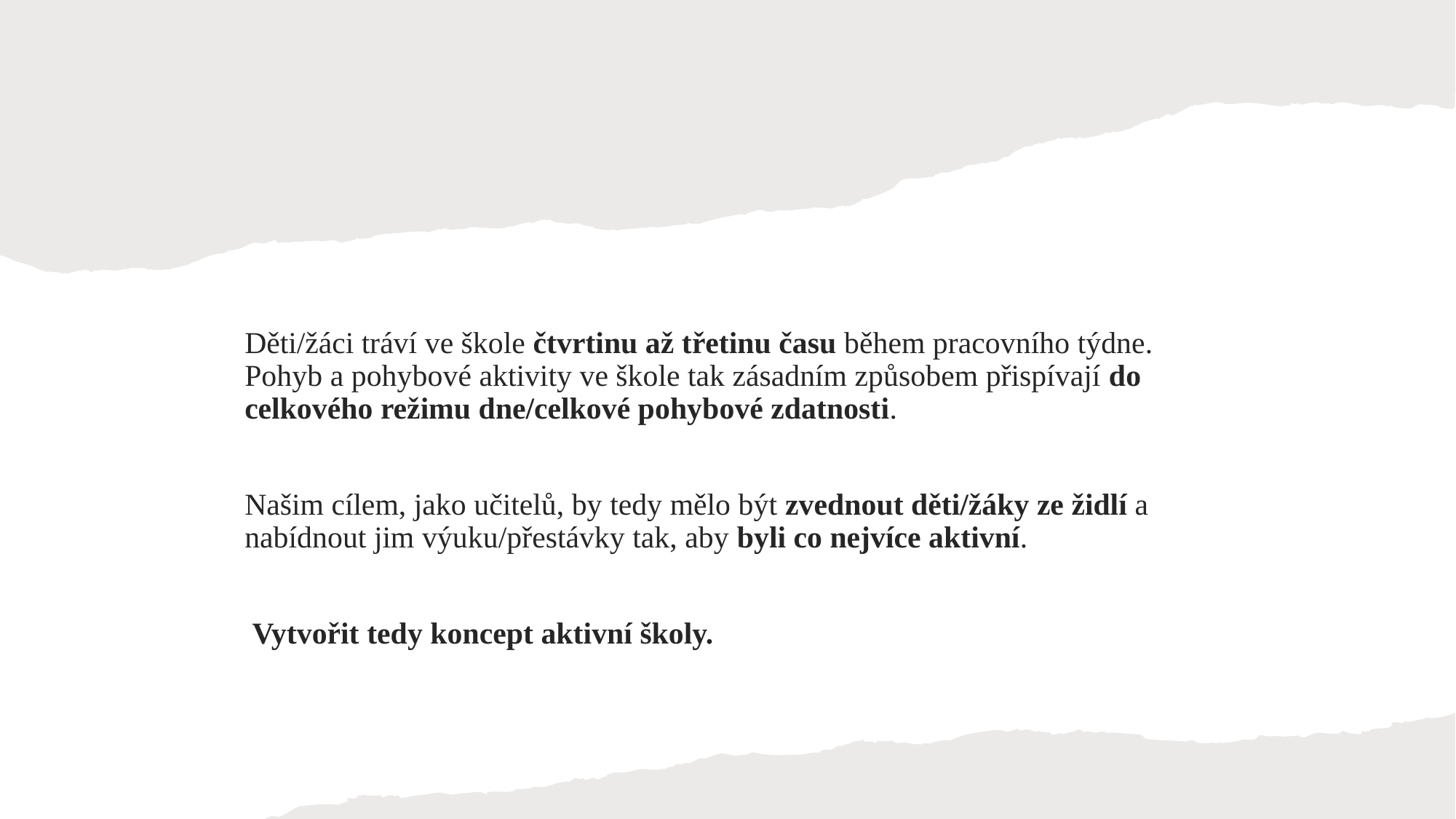

Děti/žáci tráví ve škole čtvrtinu až třetinu času během pracovního týdne. Pohyb a pohybové aktivity ve škole tak zásadním způsobem přispívají do celkového režimu dne/celkové pohybové zdatnosti.

Našim cílem, jako učitelů, by tedy mělo být zvednout děti/žáky ze židlí a nabídnout jim výuku/přestávky tak, aby byli co nejvíce aktivní.

 Vytvořit tedy koncept aktivní školy.